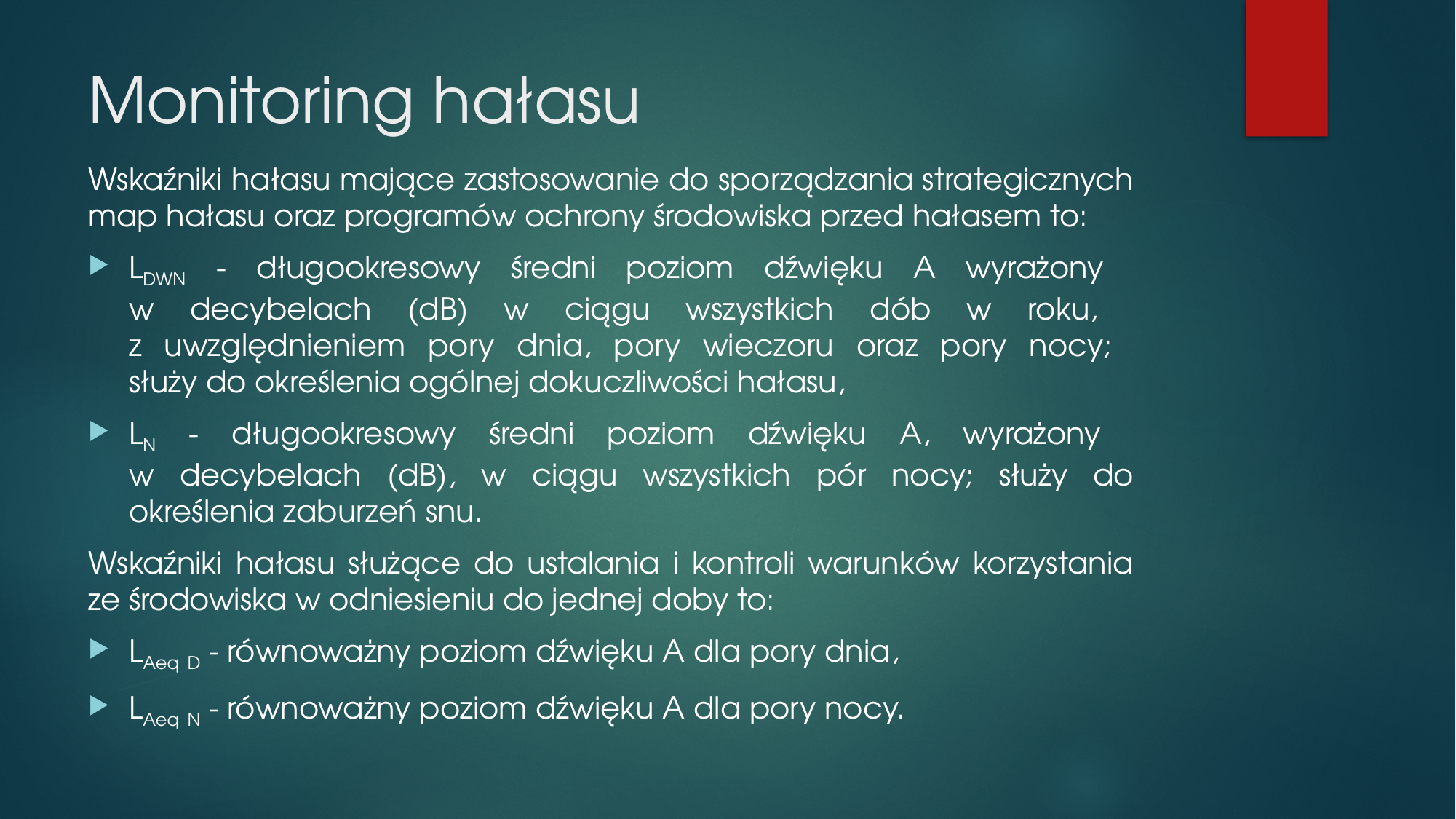

# Monitoring hałasu
Wskaźniki hałasu mające zastosowanie do sporządzania strategicznych map hałasu oraz programów ochrony środowiska przed hałasem to:
LDWN - długookresowy średni poziom dźwięku A wyrażony
w decybelach (dB) w ciągu wszystkich dób w roku,
z uwzględnieniem pory dnia, pory wieczoru oraz pory nocy;
służy do określenia ogólnej dokuczliwości hałasu,
LN - długookresowy średni poziom dźwięku A, wyrażony
w decybelach (dB), w ciągu wszystkich pór nocy; służy do określenia zaburzeń snu.
Wskaźniki hałasu służące do ustalania i kontroli warunków korzystania ze środowiska w odniesieniu do jednej doby to:
LAeq D - równoważny poziom dźwięku A dla pory dnia,
LAeq N - równoważny poziom dźwięku A dla pory nocy.